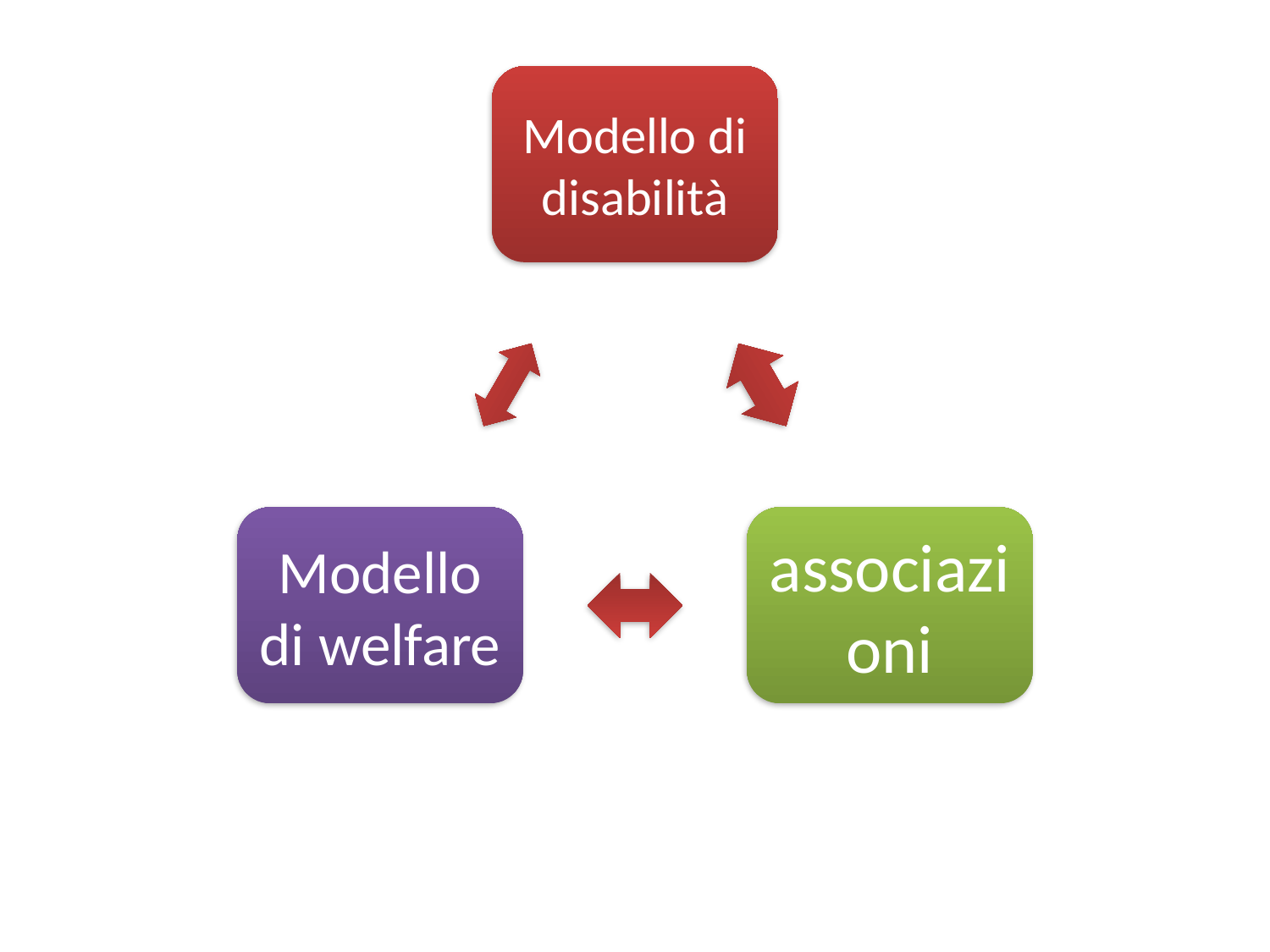

#
Modello di disabilità
associazioni
Modello di welfare